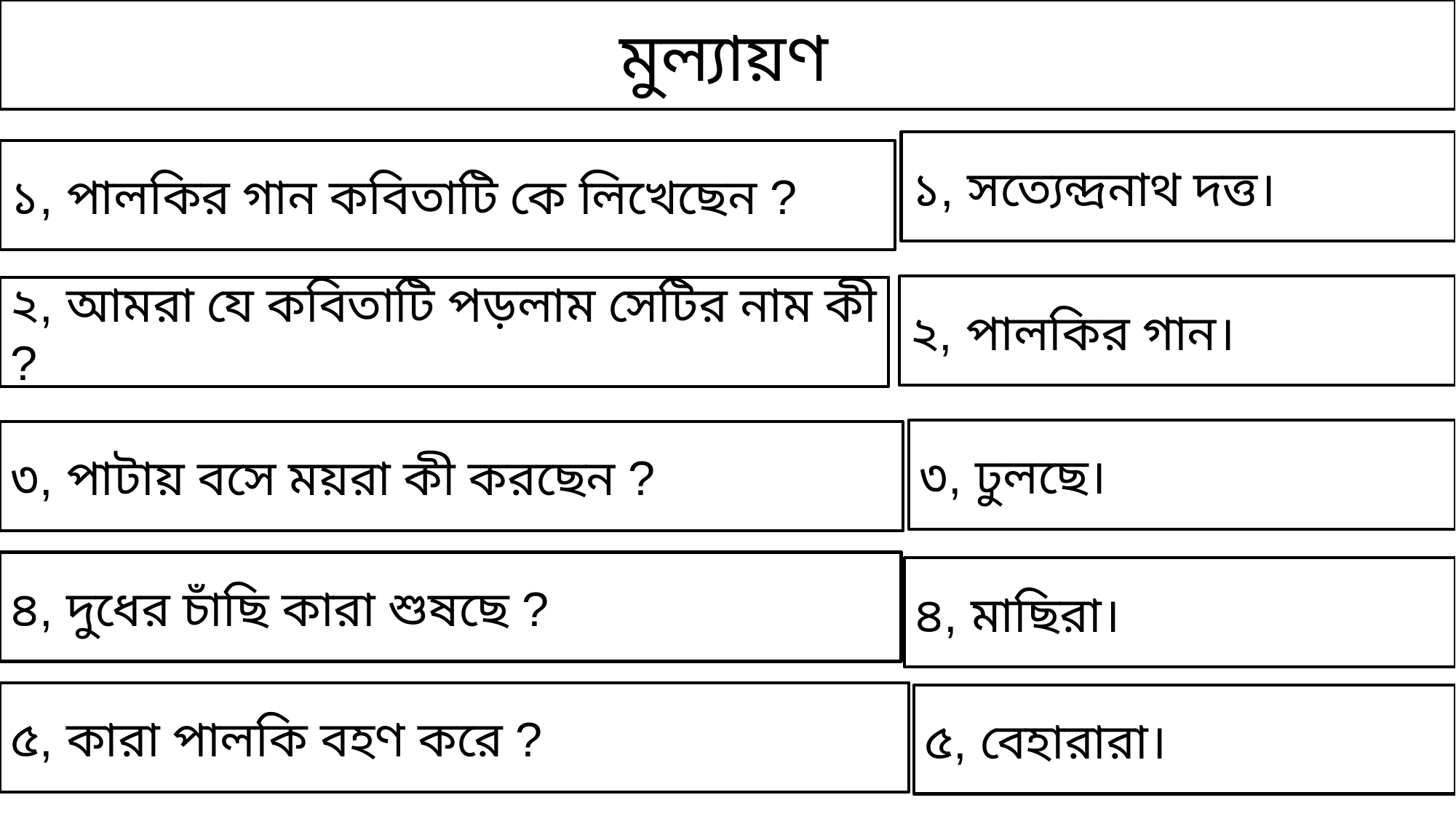

মুল্যায়ণ
১, সত্যেন্দ্রনাথ দত্ত।
১, পালকির গান কবিতাটি কে লিখেছেন ?
২, পালকির গান।
২, আমরা যে কবিতাটি পড়লাম সেটির নাম কী ?
৩, ঢুলছে।
৩, পাটায় বসে ময়রা কী করছেন ?
৪, দুধের চাঁছি কারা শুষছে ?
৪, মাছিরা।
৫, কারা পালকি বহণ করে ?
৫, বেহারারা।